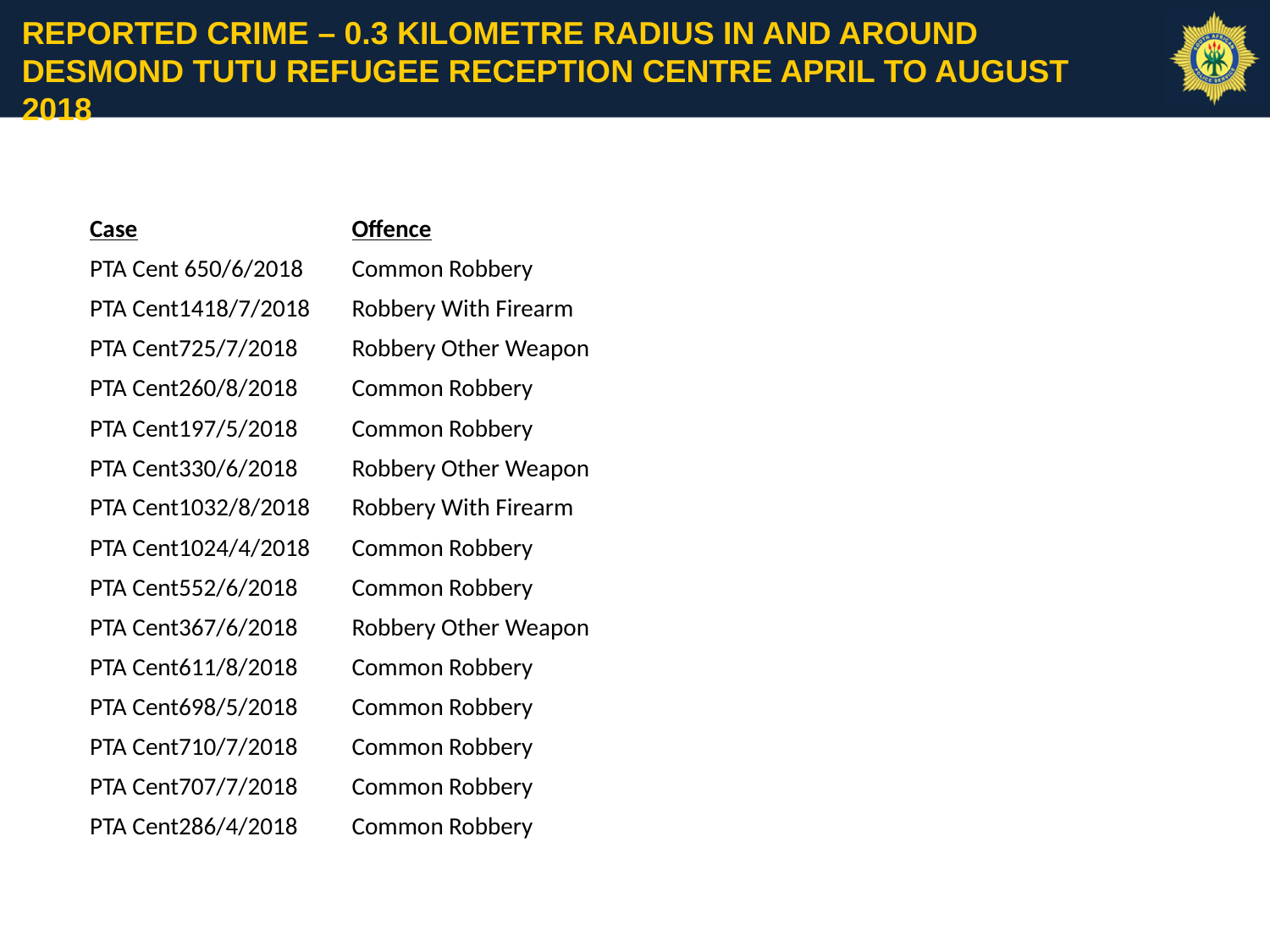

# REPORTED CRIME – 0.3 KILOMETRE RADIUS IN AND AROUND DESMOND TUTU REFUGEE RECEPTION CENTRE APRIL TO AUGUST 2018
| Case | Offence |
| --- | --- |
| PTA Cent 650/6/2018 | Common Robbery |
| PTA Cent1418/7/2018 | Robbery With Firearm |
| PTA Cent725/7/2018 | Robbery Other Weapon |
| PTA Cent260/8/2018 | Common Robbery |
| PTA Cent197/5/2018 | Common Robbery |
| PTA Cent330/6/2018 | Robbery Other Weapon |
| PTA Cent1032/8/2018 | Robbery With Firearm |
| PTA Cent1024/4/2018 | Common Robbery |
| PTA Cent552/6/2018 | Common Robbery |
| PTA Cent367/6/2018 | Robbery Other Weapon |
| PTA Cent611/8/2018 | Common Robbery |
| PTA Cent698/5/2018 | Common Robbery |
| PTA Cent710/7/2018 | Common Robbery |
| PTA Cent707/7/2018 | Common Robbery |
| PTA Cent286/4/2018 | Common Robbery |